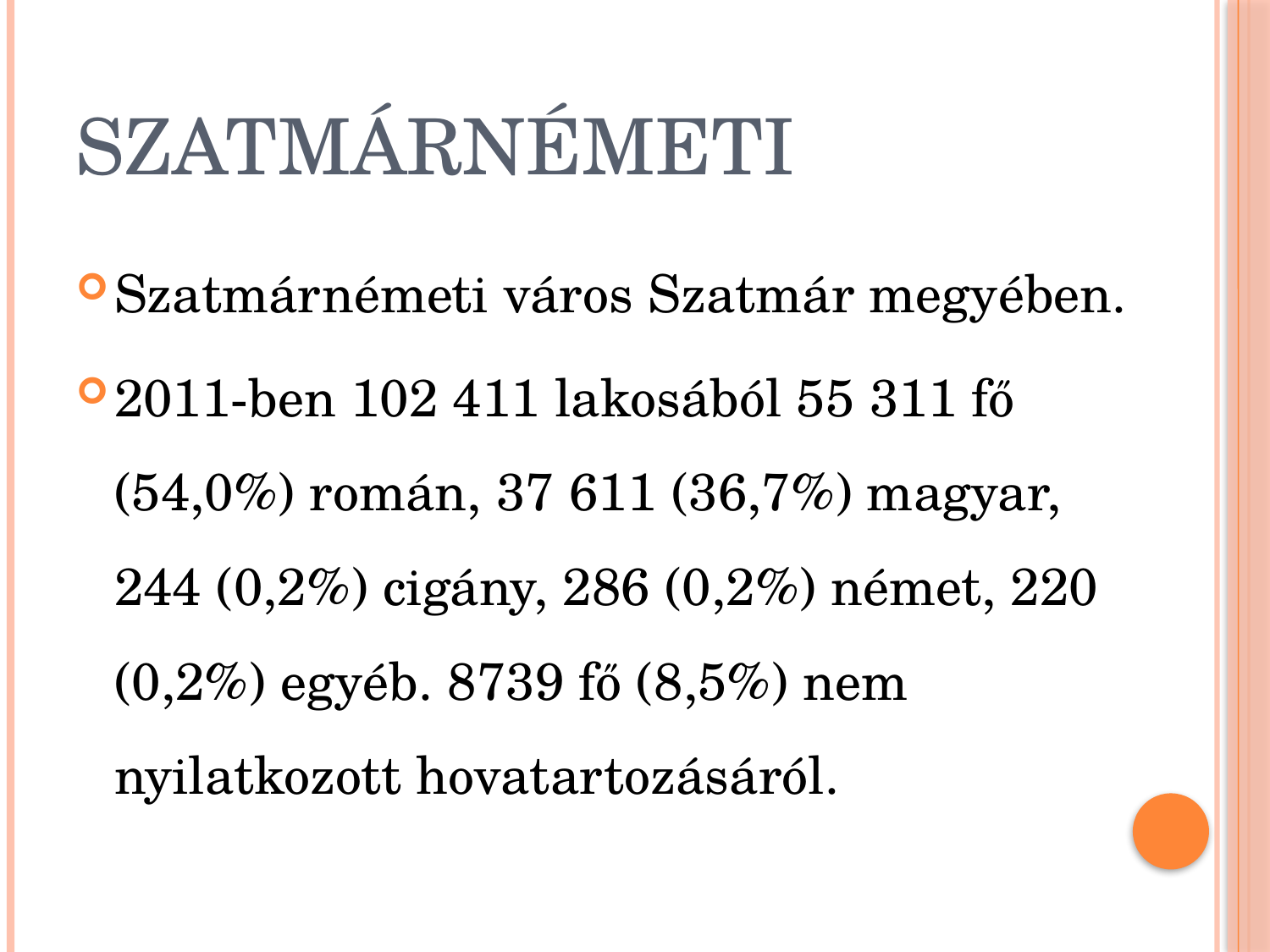

# Szatmárnémeti
Szatmárnémeti város Szatmár megyében.
2011-ben 102 411 lakosából 55 311 fő (54,0%) román, 37 611 (36,7%) magyar, 244 (0,2%) cigány, 286 (0,2%) német, 220 (0,2%) egyéb. 8739 fő (8,5%) nem nyilatkozott hovatartozásáról.